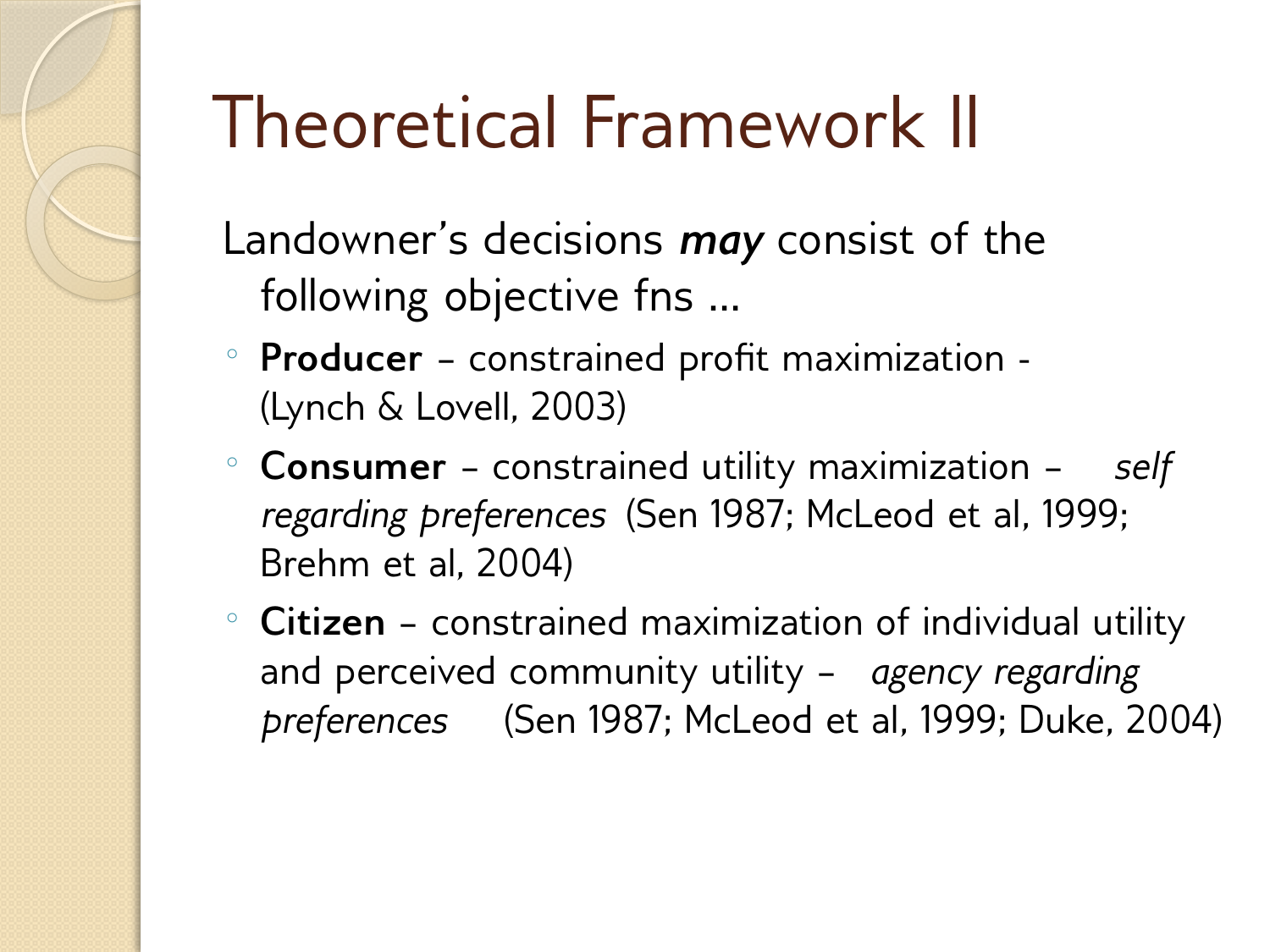

# Theoretical Framework II
Landowner’s decisions may consist of the following objective fns …
Producer – constrained profit maximization -		 	(Lynch & Lovell, 2003)
Consumer – constrained utility maximization – 		self regarding preferences 					(Sen 1987; McLeod et al, 1999; Brehm et al, 2004)
Citizen – constrained maximization of individual utility and perceived community utility – 				agency regarding preferences 				(Sen 1987; McLeod et al, 1999; Duke, 2004)